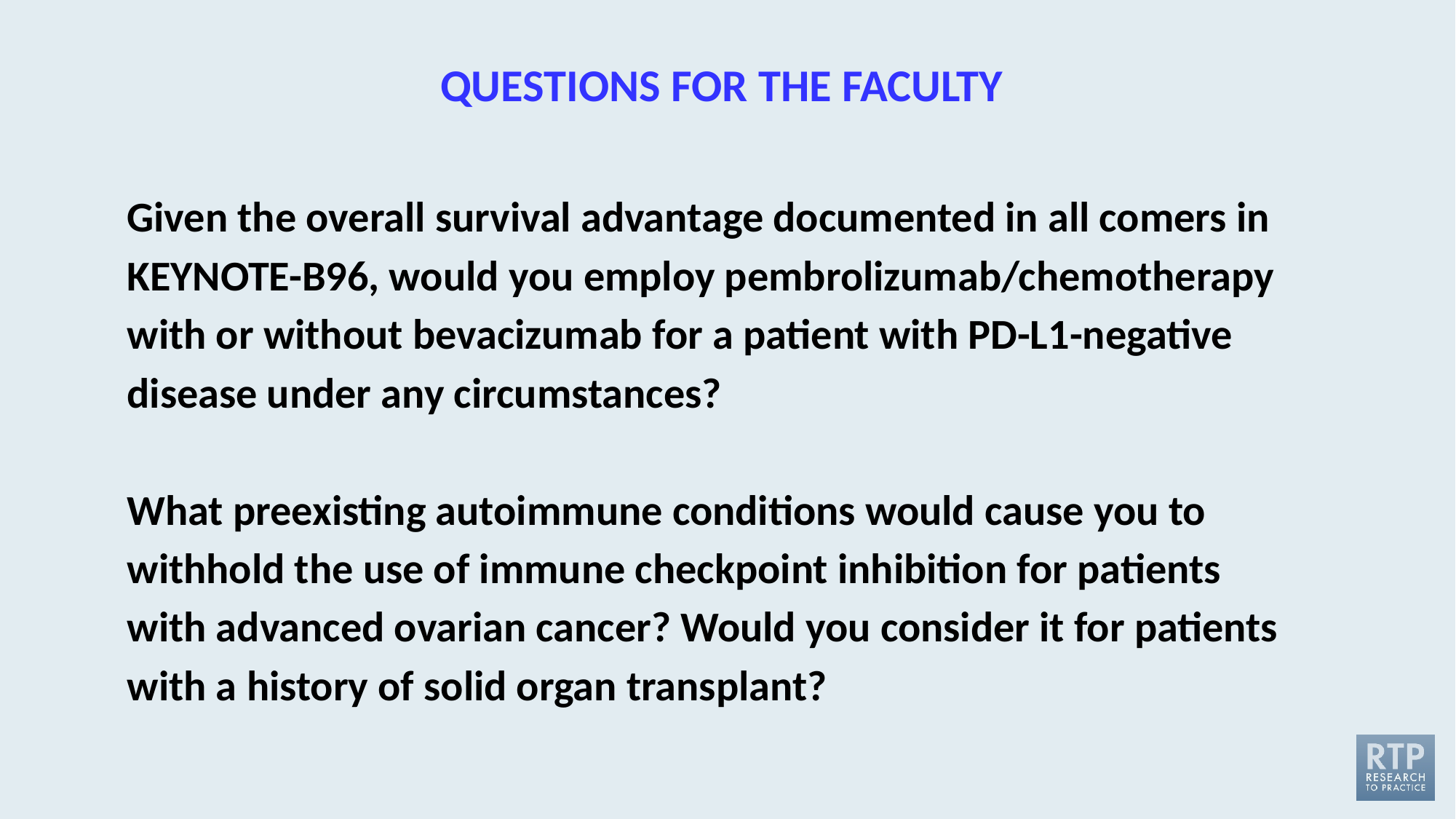

QUESTIONS FOR THE FACULTY

Given the overall survival advantage documented in all comers in KEYNOTE-B96, would you employ pembrolizumab/chemotherapy with or without bevacizumab for a patient with PD-L1-negative disease under any circumstances?

What preexisting autoimmune conditions would cause you to withhold the use of immune checkpoint inhibition for patients with advanced ovarian cancer? Would you consider it for patients with a history of solid organ transplant?